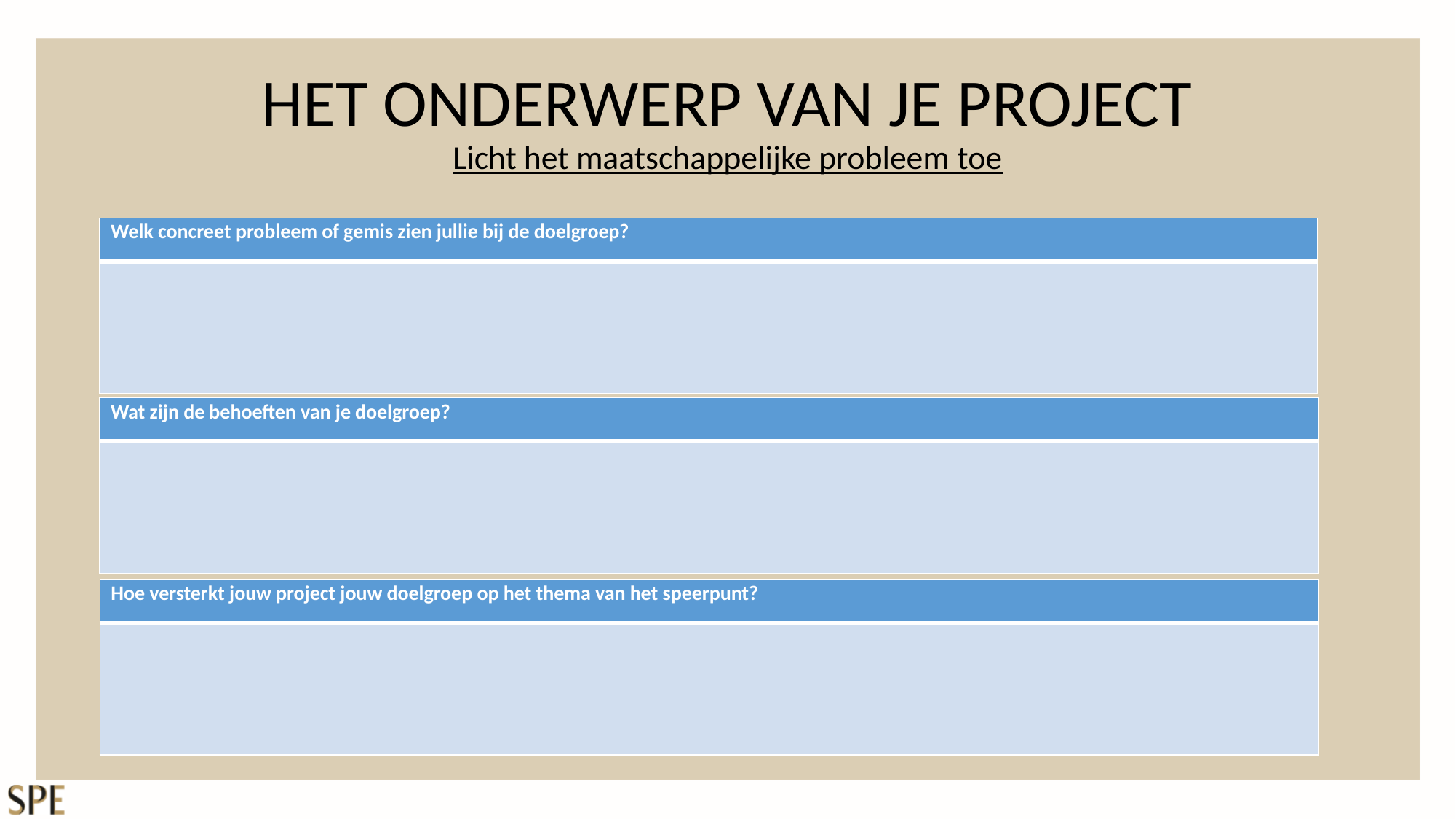

# HET ONDERWERP VAN JE PROJECT Licht het maatschappelijke probleem toe
| Welk concreet probleem of gemis zien jullie bij de doelgroep? |
| --- |
|  |
| Wat zijn de behoeften van je doelgroep? |
| --- |
|  |
| Hoe versterkt jouw project jouw doelgroep op het thema van het speerpunt? |
| --- |
|  |